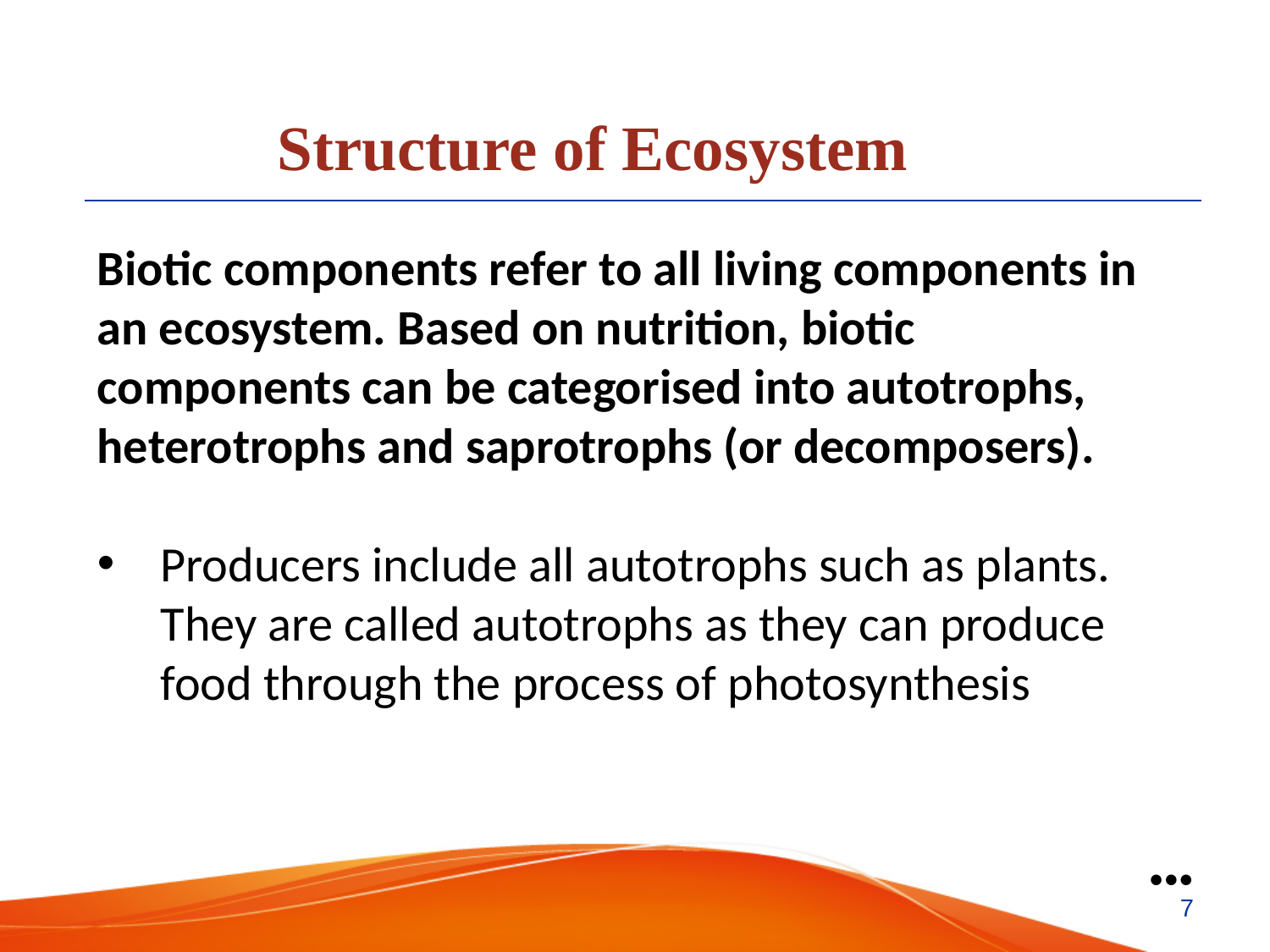

Structure of Ecosystem
Biotic components refer to all living components in an ecosystem. Based on nutrition, biotic components can be categorised into autotrophs, heterotrophs and saprotrophs (or decomposers).

Producers include all autotrophs such as plants. They are called autotrophs as they can produce food through the process of photosynthesis
●●●
7